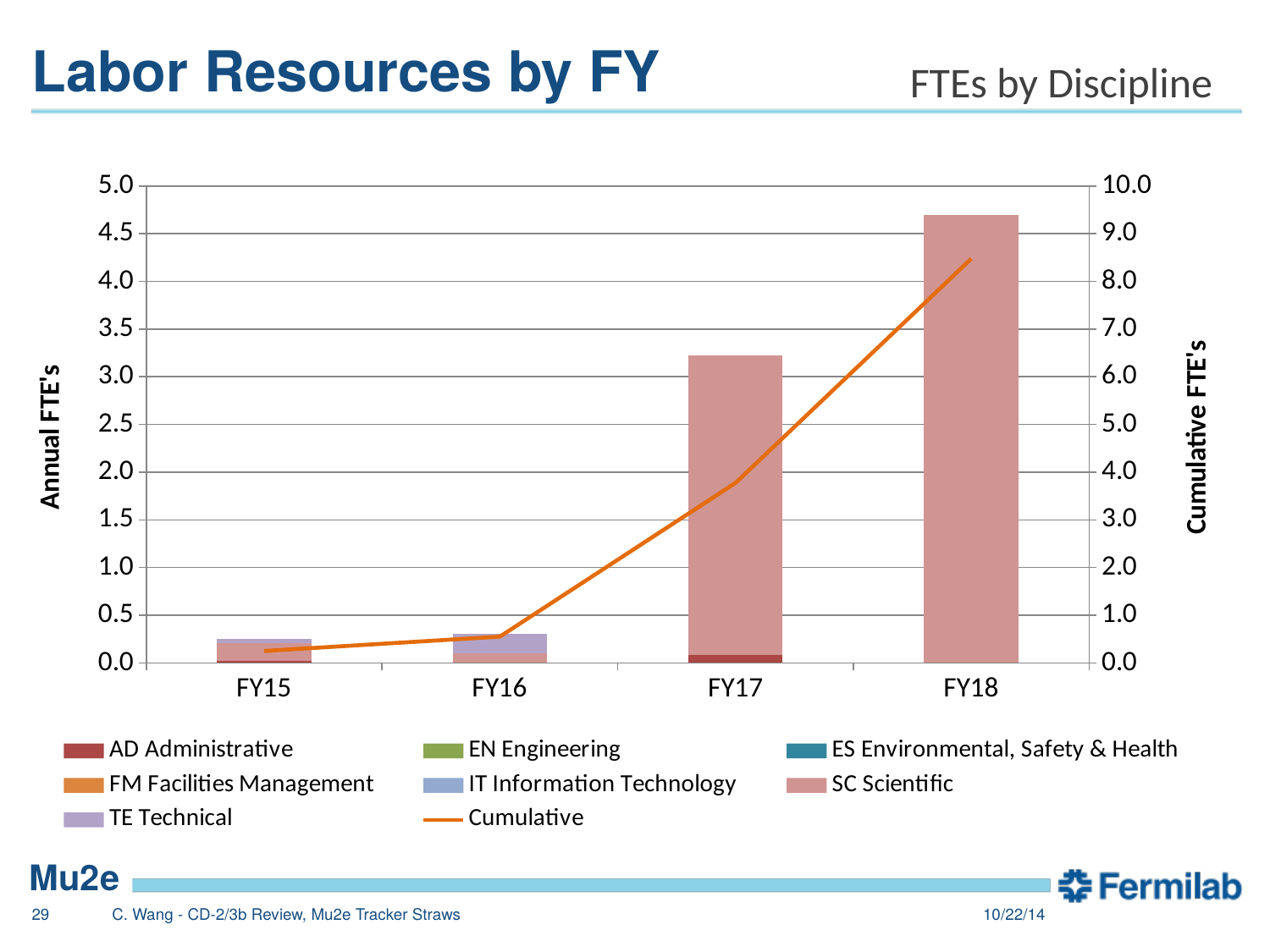

# Labor Resources by FY
FTEs by Discipline

### Chart

| Category | AD Administrative | EN Engineering | ES Environmental, Safety & Health | FM Facilities Management | IT Information Technology | SC Scientific | TE Technical | Cumulative |
|---|---|---|---|---|---|---|---|---|
| 42277 | 0.0237 | 0.0 | 0.0 | None | None | 0.1832 | 0.0438 | 0.2507 |
| 42643 | 0.0 | 0.0 | 0.0 | None | None | 0.1026 | 0.1981 | 0.5513999999999999 |
| 43008 | 0.08360000000000001 | 0.0 | 0.0 | None | None | 3.1402 | 0.0 | 3.7752 |
| 43373 | 0.0 | 0.0 | 0.0 | None | None | 4.6988 | 0.0 | 8.474 |
29
C. Wang - CD-2/3b Review, Mu2e Tracker Straws
10/22/14